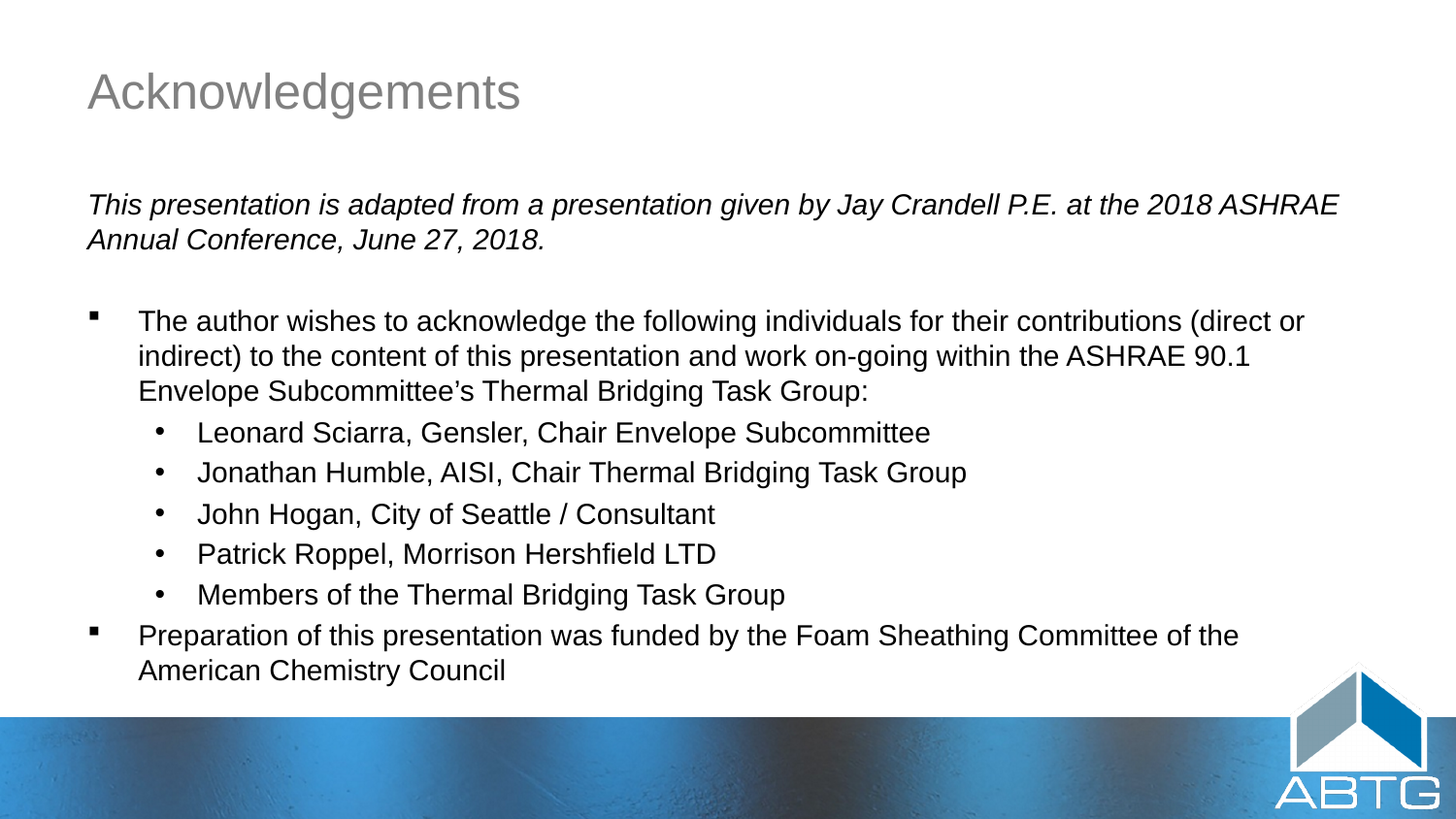

# Acknowledgements
This presentation is adapted from a presentation given by Jay Crandell P.E. at the 2018 ASHRAE Annual Conference, June 27, 2018.

The author wishes to acknowledge the following individuals for their contributions (direct or indirect) to the content of this presentation and work on-going within the ASHRAE 90.1 Envelope Subcommittee’s Thermal Bridging Task Group:
Leonard Sciarra, Gensler, Chair Envelope Subcommittee
Jonathan Humble, AISI, Chair Thermal Bridging Task Group
John Hogan, City of Seattle / Consultant
Patrick Roppel, Morrison Hershfield LTD
Members of the Thermal Bridging Task Group
Preparation of this presentation was funded by the Foam Sheathing Committee of the American Chemistry Council